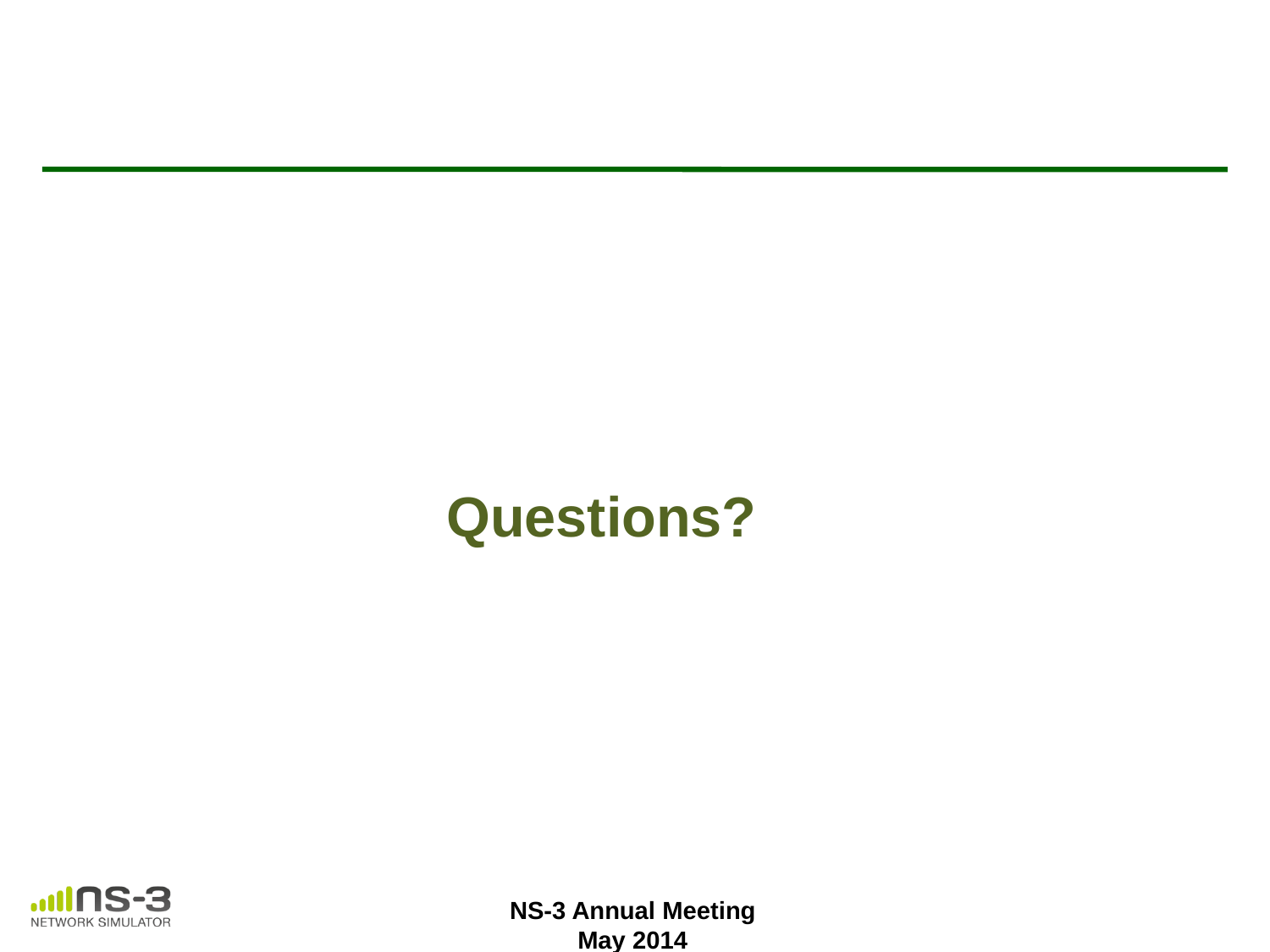

# Questions?
NS-3 Annual Meeting
May 2014